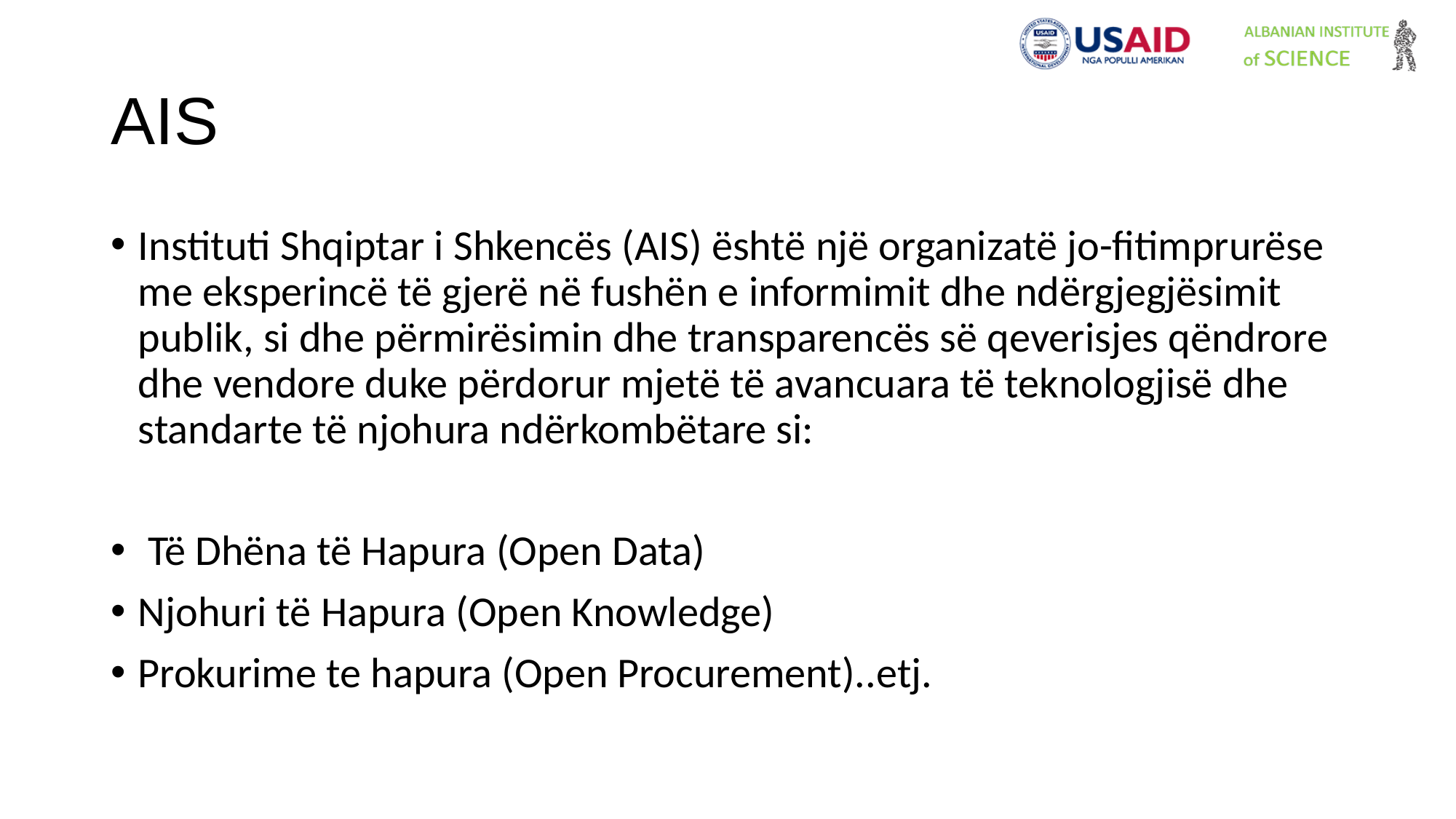

# AIS
Instituti Shqiptar i Shkencës (AIS) është një organizatë jo-fitimprurëse me eksperincë të gjerë në fushën e informimit dhe ndërgjegjësimit publik, si dhe përmirësimin dhe transparencës së qeverisjes qëndrore dhe vendore duke përdorur mjetë të avancuara të teknologjisë dhe standarte të njohura ndërkombëtare si:

 Të Dhëna të Hapura (Open Data)
Njohuri të Hapura (Open Knowledge)
Prokurime te hapura (Open Procurement)..etj.